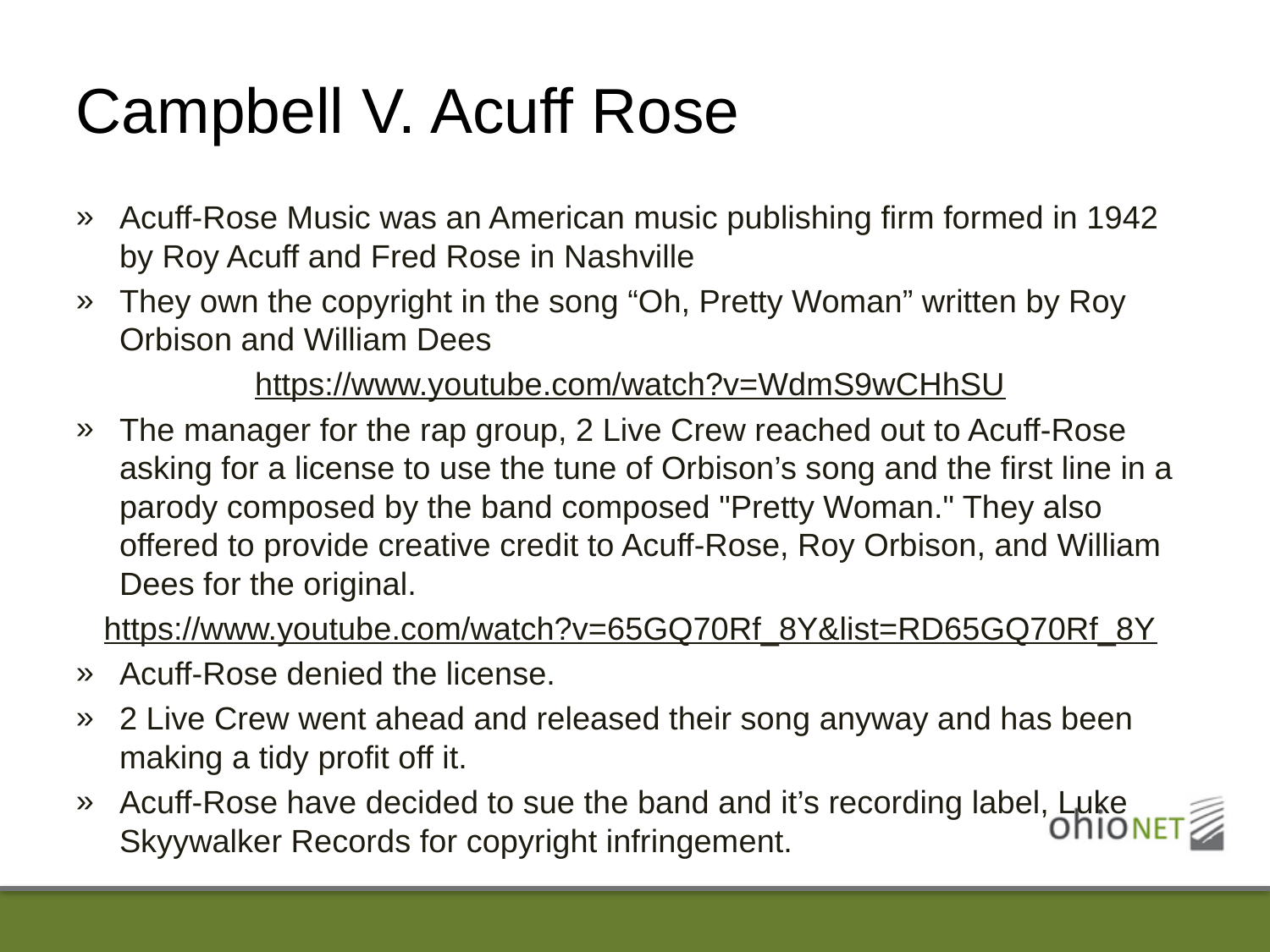

# Campbell V. Acuff Rose
Acuff-Rose Music was an American music publishing firm formed in 1942 by Roy Acuff and Fred Rose in Nashville
They own the copyright in the song “Oh, Pretty Woman” written by Roy Orbison and William Dees
https://www.youtube.com/watch?v=WdmS9wCHhSU
The manager for the rap group, 2 Live Crew reached out to Acuff-Rose asking for a license to use the tune of Orbison’s song and the first line in a parody composed by the band composed "Pretty Woman." They also offered to provide creative credit to Acuff-Rose, Roy Orbison, and William Dees for the original.
https://www.youtube.com/watch?v=65GQ70Rf_8Y&list=RD65GQ70Rf_8Y
Acuff-Rose denied the license.
2 Live Crew went ahead and released their song anyway and has been making a tidy profit off it.
Acuff-Rose have decided to sue the band and it’s recording label, Luke Skyywalker Records for copyright infringement.